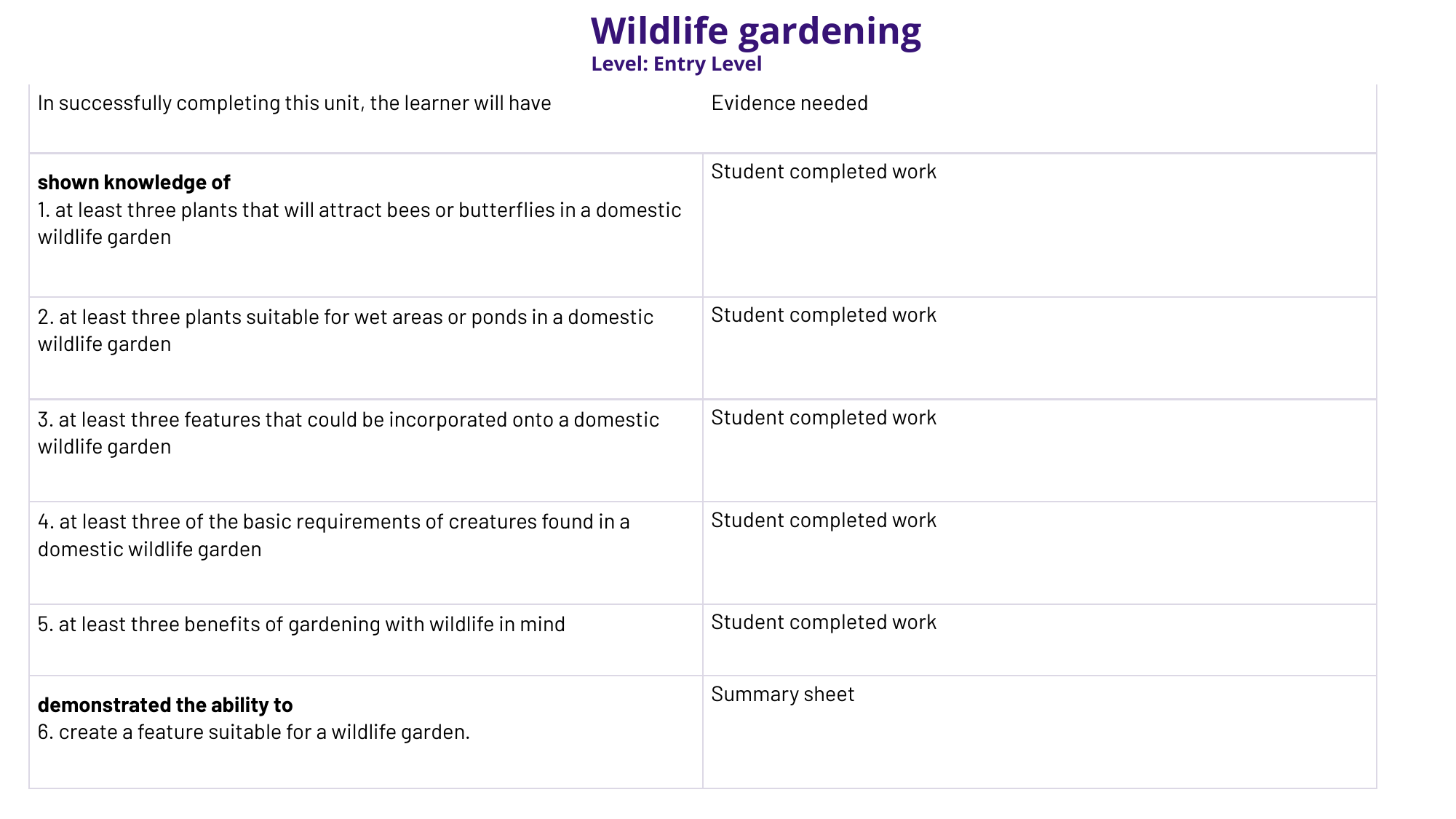

Wildlife gardening
Level: Entry Level

| In successfully completing this unit, the learner will have | Evidence needed |
| --- | --- |
| shown knowledge of 1. at least three plants that will attract bees or butterflies in a domestic wildlife garden | Student completed work |
| 2. at least three plants suitable for wet areas or ponds in a domestic wildlife garden | Student completed work |
| 3. at least three features that could be incorporated onto a domestic wildlife garden | Student completed work |
| 4. at least three of the basic requirements of creatures found in a domestic wildlife garden | Student completed work |
| 5. at least three benefits of gardening with wildlife in mind | Student completed work |
| demonstrated the ability to 6. create a feature suitable for a wildlife garden. | Summary sheet |